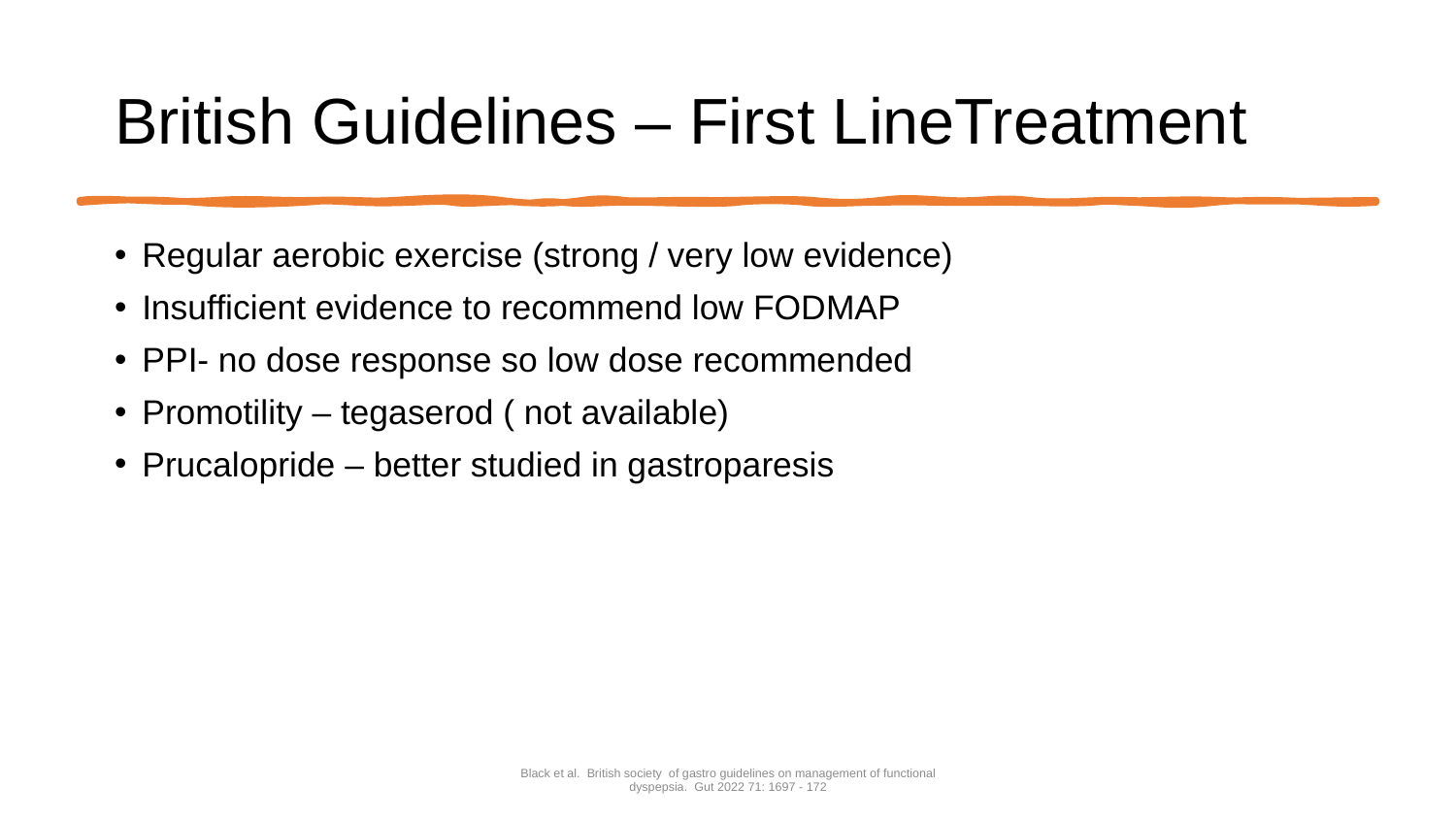

# British Guidelines – First LineTreatment

Regular aerobic exercise (strong / very low evidence)
Insufficient evidence to recommend low FODMAP
PPI- no dose response so low dose recommended
Promotility – tegaserod ( not available)
Prucalopride – better studied in gastroparesis

Black et al.  British society  of gastro guidelines on management of functional dyspepsia.  Gut 2022 71: 1697 - 172